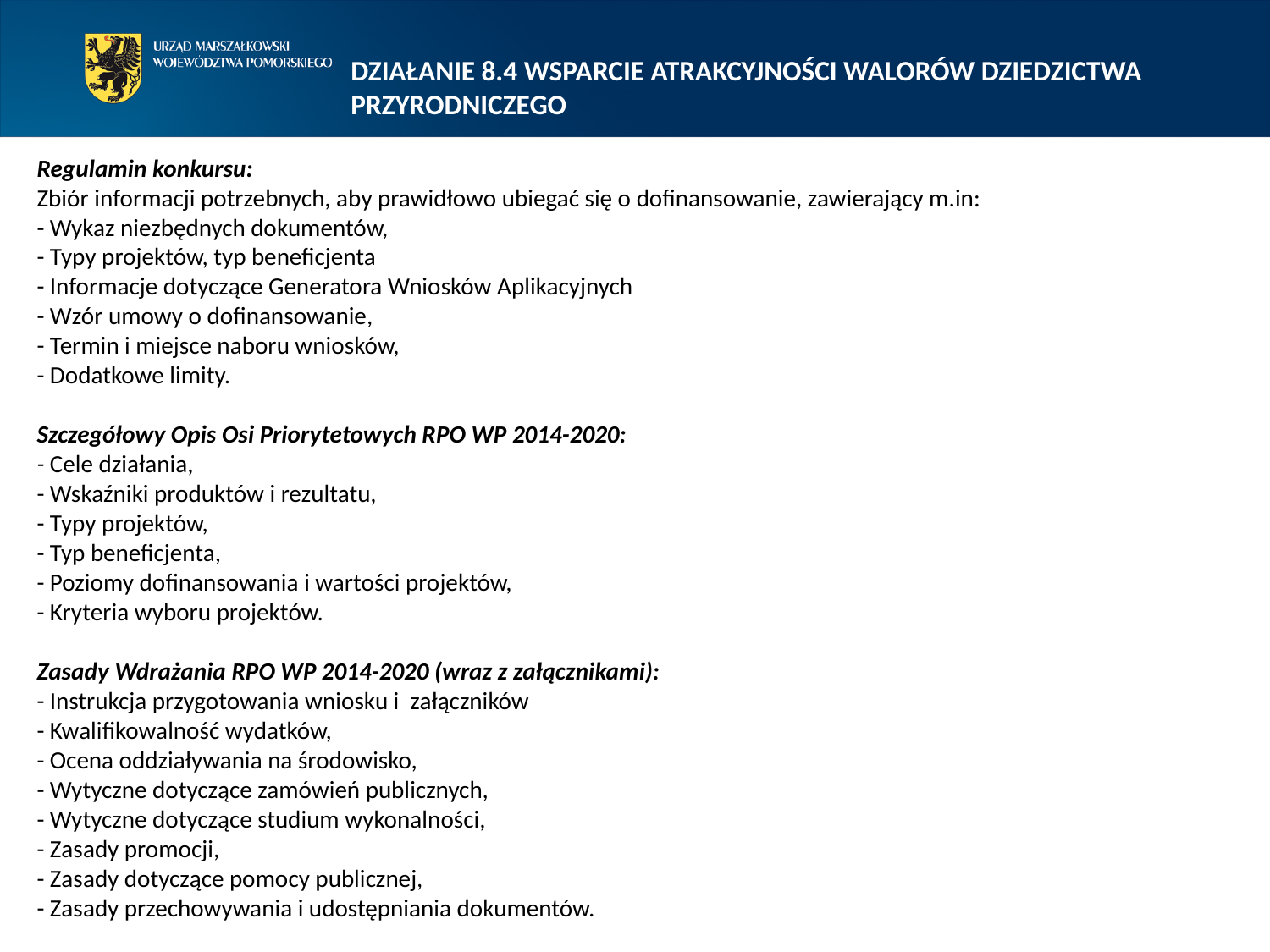

DZIAŁANIE 8.4 WSPARCIE ATRAKCYJNOŚCI WALORÓW DZIEDZICTWA PRZYRODNICZEGO
Regulamin konkursu:
Zbiór informacji potrzebnych, aby prawidłowo ubiegać się o dofinansowanie, zawierający m.in:
- Wykaz niezbędnych dokumentów,
- Typy projektów, typ beneficjenta
- Informacje dotyczące Generatora Wniosków Aplikacyjnych
- Wzór umowy o dofinansowanie,
- Termin i miejsce naboru wniosków,
- Dodatkowe limity.

Szczegółowy Opis Osi Priorytetowych RPO WP 2014-2020:
- Cele działania,
- Wskaźniki produktów i rezultatu,
- Typy projektów,
- Typ beneficjenta,
- Poziomy dofinansowania i wartości projektów,
- Kryteria wyboru projektów.

Zasady Wdrażania RPO WP 2014-2020 (wraz z załącznikami):
- Instrukcja przygotowania wniosku i  załączników
- Kwalifikowalność wydatków,
- Ocena oddziaływania na środowisko,
- Wytyczne dotyczące zamówień publicznych,
- Wytyczne dotyczące studium wykonalności,
- Zasady promocji,
- Zasady dotyczące pomocy publicznej,
- Zasady przechowywania i udostępniania dokumentów.